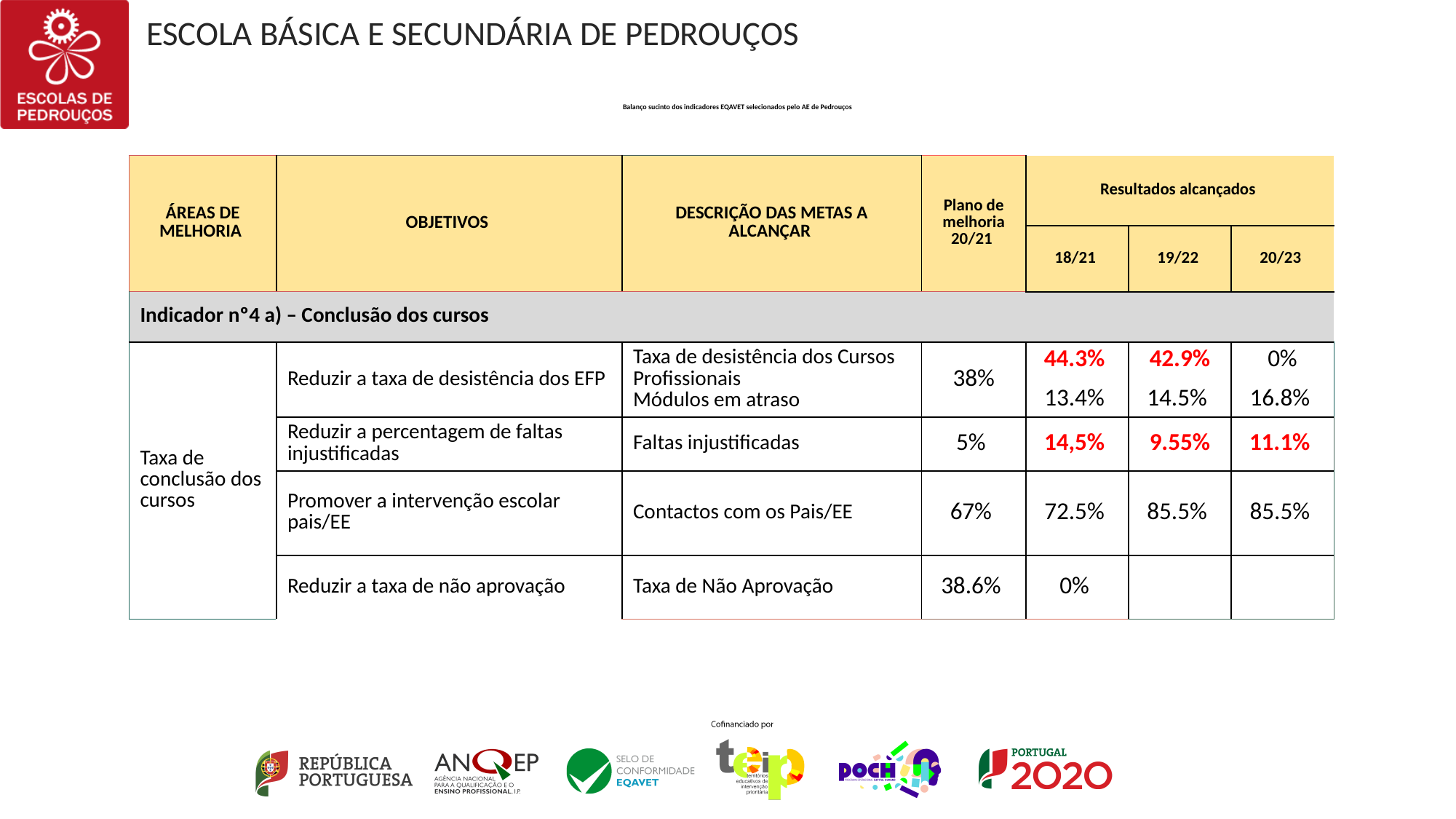

# Balanço sucinto dos indicadores EQAVET selecionados pelo AE de Pedrouços
| ÁREAS DE MELHORIA | OBJETIVOS | DESCRIÇÃO DAS METAS A ALCANÇAR | Plano de melhoria 20/21 | Resultados alcançados |  |  |
| --- | --- | --- | --- | --- | --- | --- |
|  |  |  |  | 18/21 | 19/22 | 20/23 |
| Indicador nº4 a) – Conclusão dos cursos |  |  |  |  |  |  |
| Taxa de conclusão dos cursos | Reduzir a taxa de desistência dos EFP | Taxa de desistência dos Cursos Profissionais  Módulos em atraso | 38% | 44.3%  13.4% | 42.9% 14.5% | 0% 16.8% |
|  | Reduzir a percentagem de faltas injustificadas | Faltas injustificadas | 5% | 14,5% | 9.55% | 11.1% |
|  | Promover a intervenção escolar pais/EE | Contactos com os Pais/EE | 67% | 72.5% | 85.5% | 85.5% |
|  | Reduzir a taxa de não aprovação | Taxa de Não Aprovação | 38.6% | 0% |  |  |